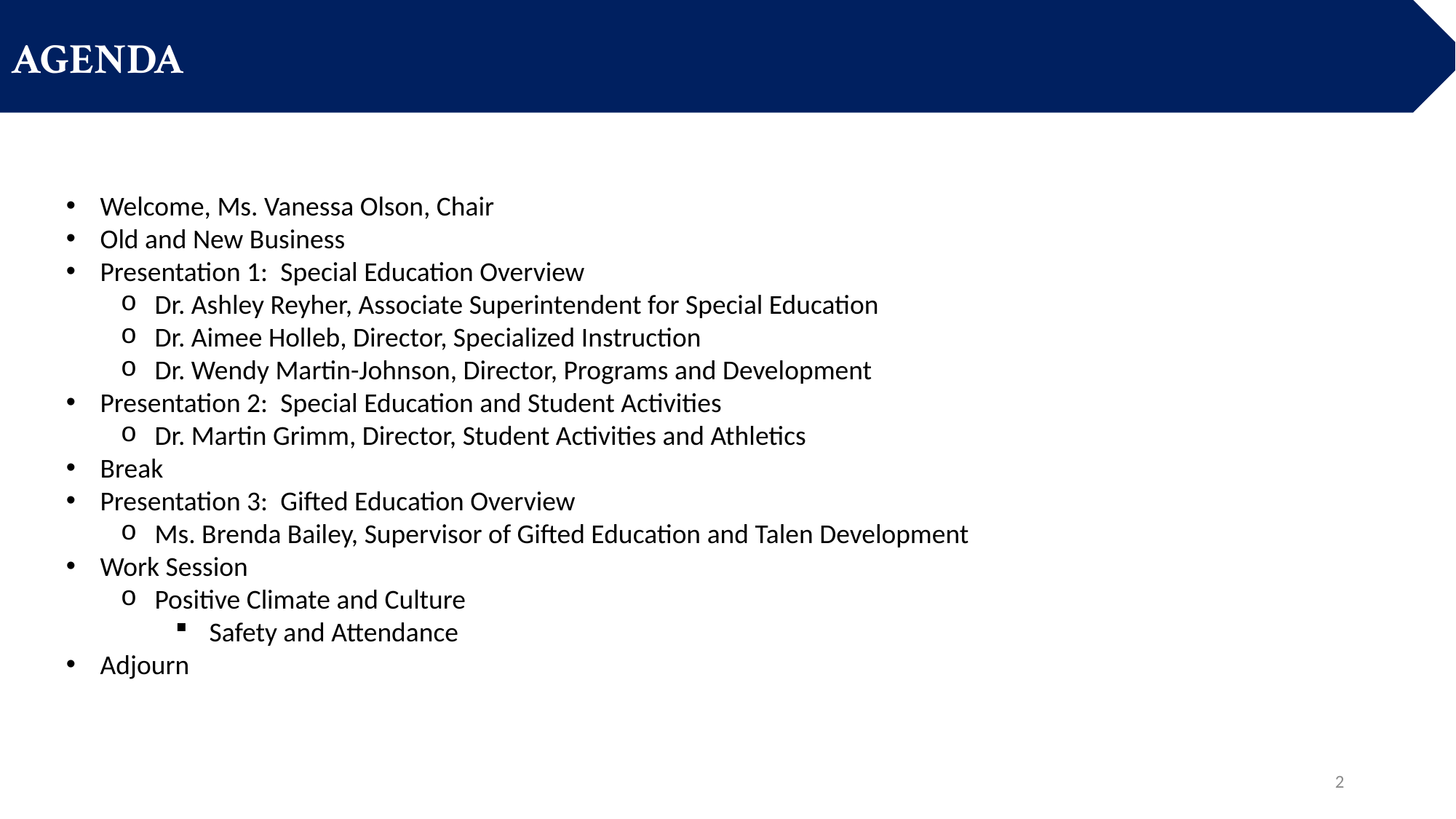

AGENDA
Welcome, Ms. Vanessa Olson, Chair
Old and New Business
Presentation 1:  Special Education Overview
Dr. Ashley Reyher, Associate Superintendent for Special Education
Dr. Aimee Holleb, Director, Specialized Instruction
Dr. Wendy Martin-Johnson, Director, Programs and Development
Presentation 2:  Special Education and Student Activities
Dr. Martin Grimm, Director, Student Activities and Athletics
Break
Presentation 3:  Gifted Education Overview
Ms. Brenda Bailey, Supervisor of Gifted Education and Talen Development
Work Session
Positive Climate and Culture
Safety and Attendance
Adjourn
2